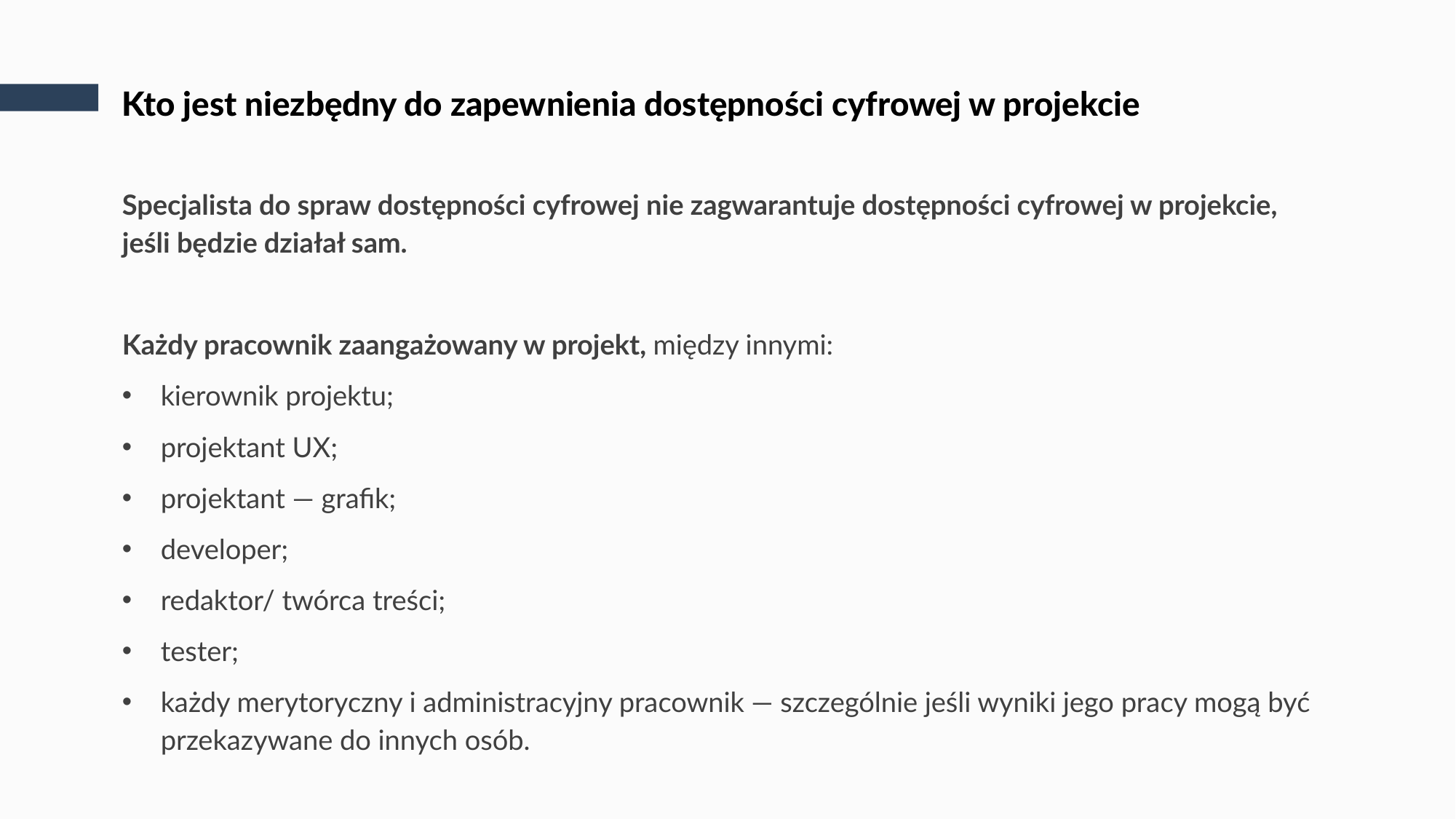

# Kto jest niezbędny do zapewnienia dostępności cyfrowej w projekcie
Specjalista do spraw dostępności cyfrowej nie zagwarantuje dostępności cyfrowej w projekcie, jeśli będzie działał sam.

Każdy pracownik zaangażowany w projekt, między innymi:
kierownik projektu;
projektant UX;
projektant — grafik;
developer;
redaktor/ twórca treści;
tester;
każdy merytoryczny i administracyjny pracownik — szczególnie jeśli wyniki jego pracy mogą być przekazywane do innych osób.